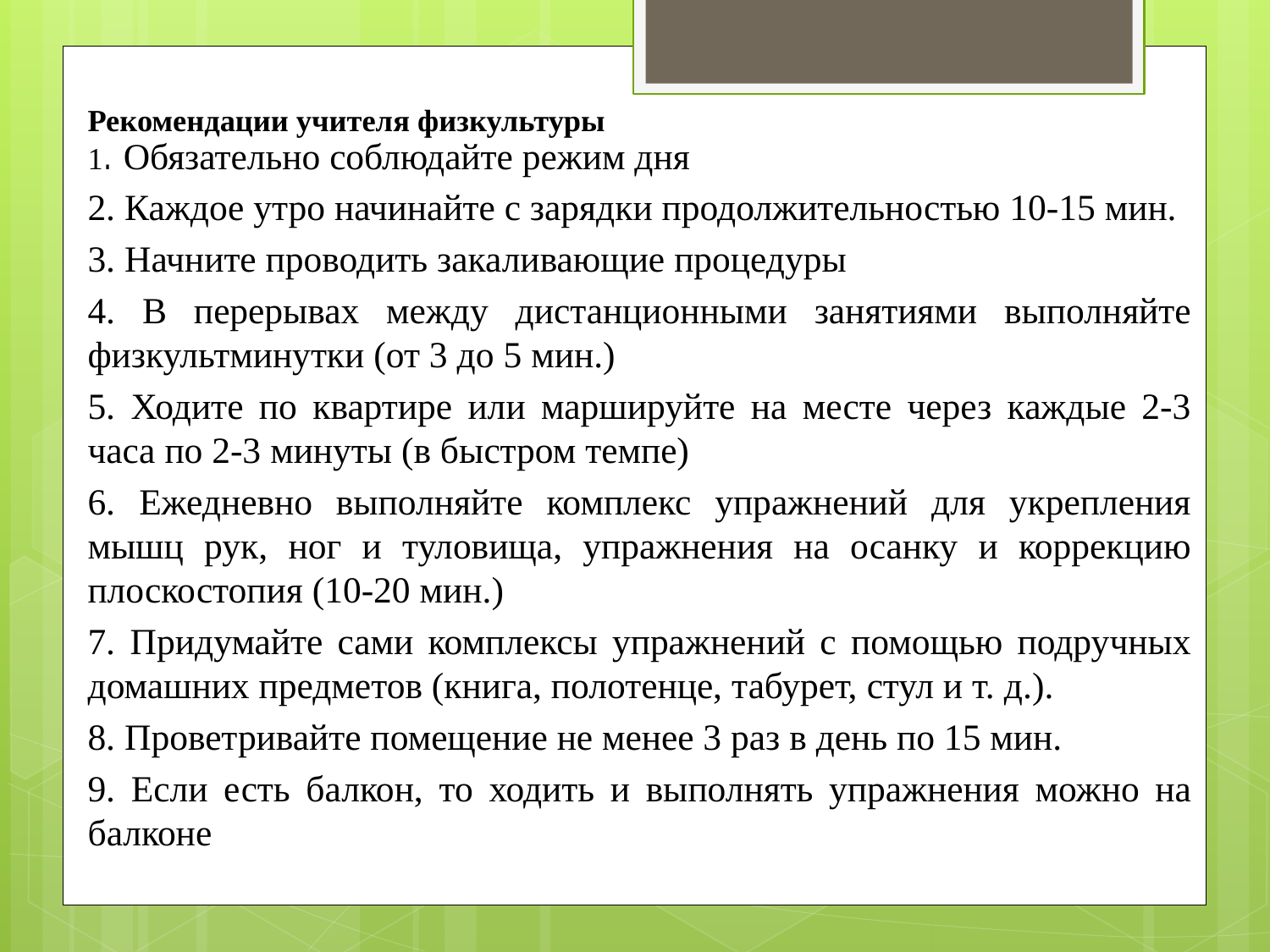

# Рекомендации учителя физкультуры
1. Обязательно соблюдайте режим дня
2. Каждое утро начинайте с зарядки продолжительностью 10-15 мин.
3. Начните проводить закаливающие процедуры
4. В перерывах между дистанционными занятиями выполняйте физкультминутки (от 3 до 5 мин.)
5. Ходите по квартире или маршируйте на месте через каждые 2-3 часа по 2-3 минуты (в быстром темпе)
6. Ежедневно выполняйте комплекс упражнений для укрепления мышц рук, ног и туловища, упражнения на осанку и коррекцию плоскостопия (10-20 мин.)
7. Придумайте сами комплексы упражнений с помощью подручных домашних предметов (книга, полотенце, табурет, стул и т. д.).
8. Проветривайте помещение не менее 3 раз в день по 15 мин.
9. Если есть балкон, то ходить и выполнять упражнения можно на балконе